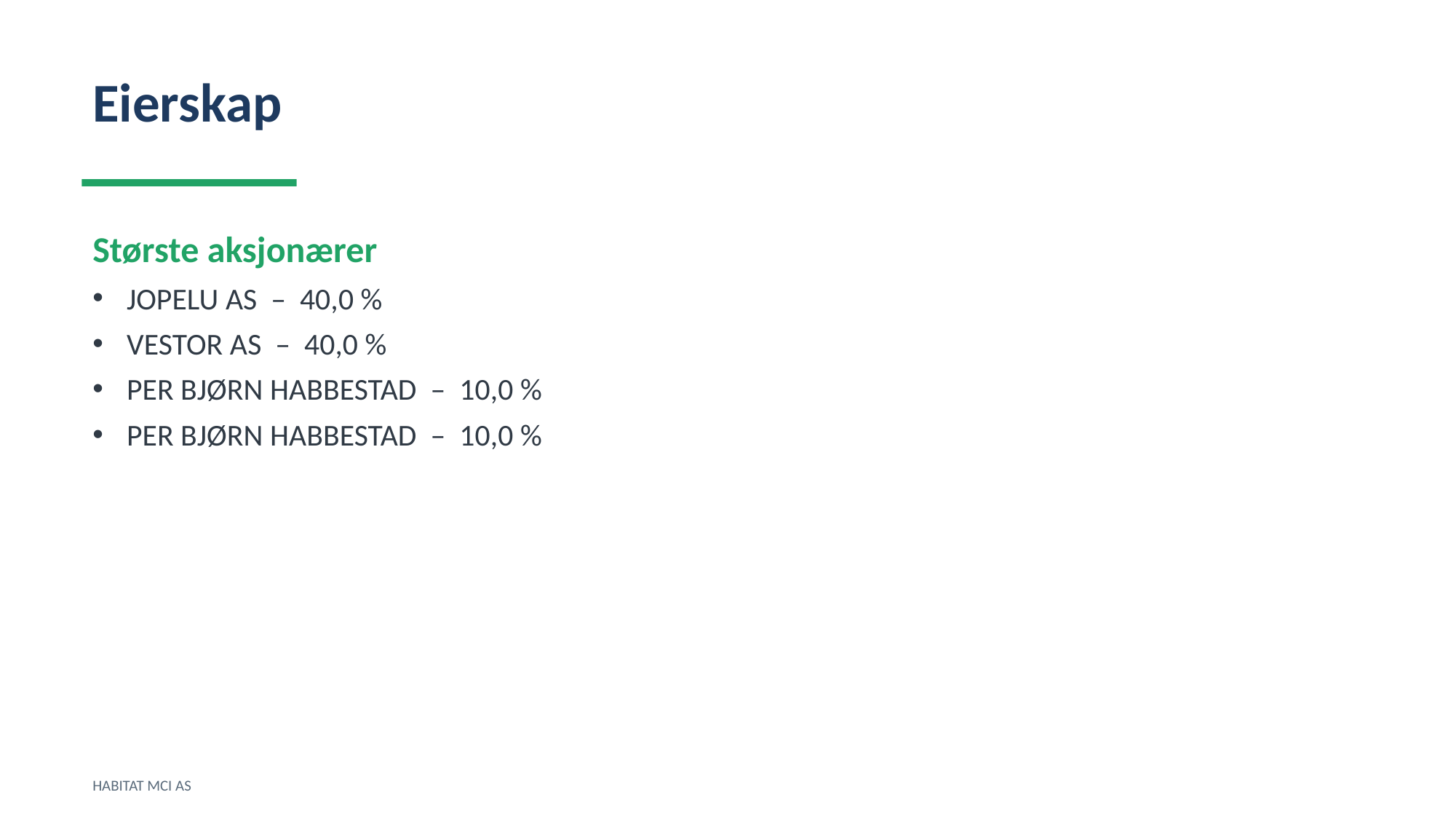

Eierskap

Største aksjonærer
JOPELU AS  –  40,0 %
VESTOR AS  –  40,0 %
PER BJØRN HABBESTAD  –  10,0 %
PER BJØRN HABBESTAD  –  10,0 %
HABITAT MCI AS